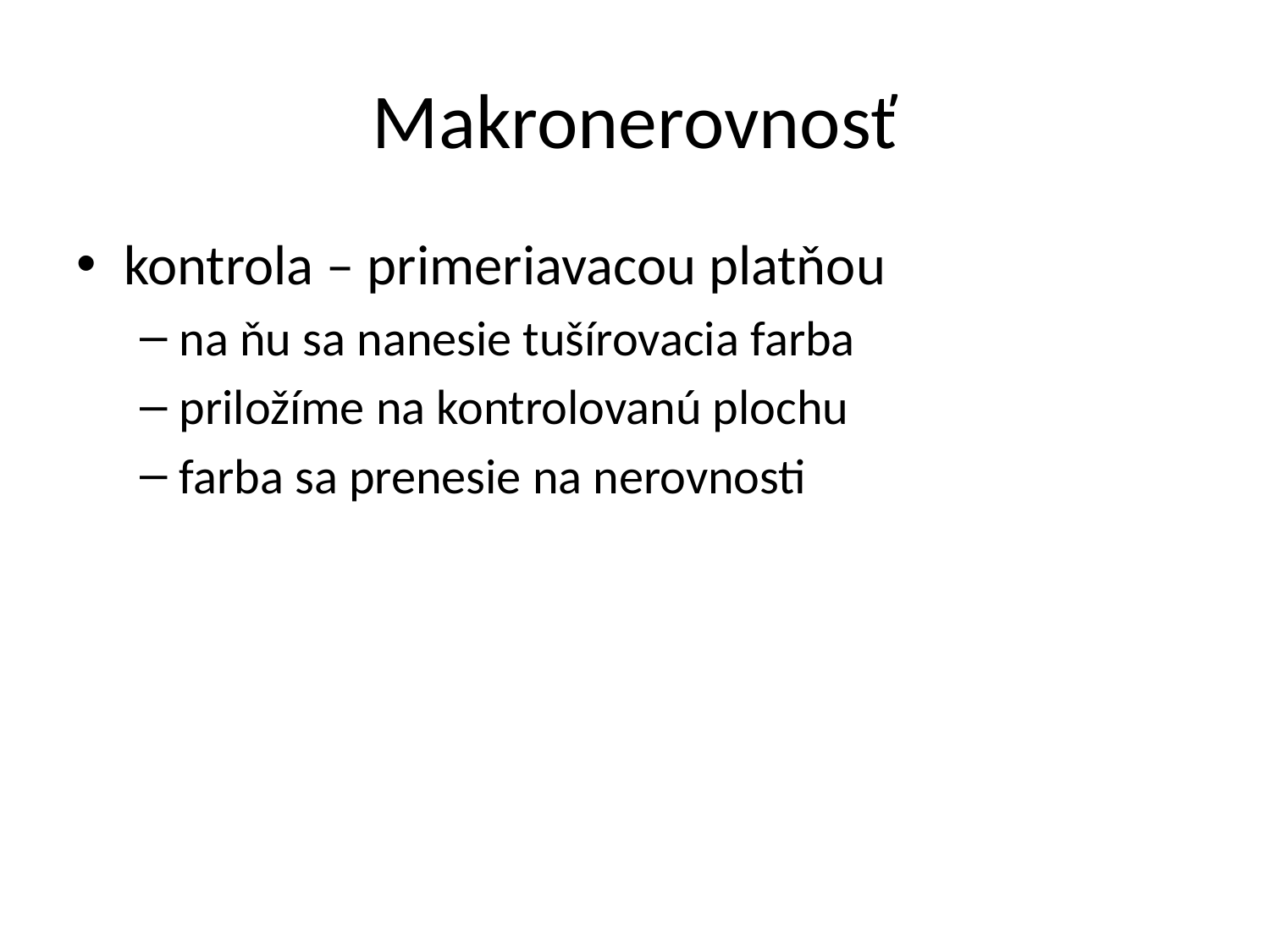

# Makronerovnosť
kontrola – primeriavacou platňou
na ňu sa nanesie tušírovacia farba
priložíme na kontrolovanú plochu
farba sa prenesie na nerovnosti